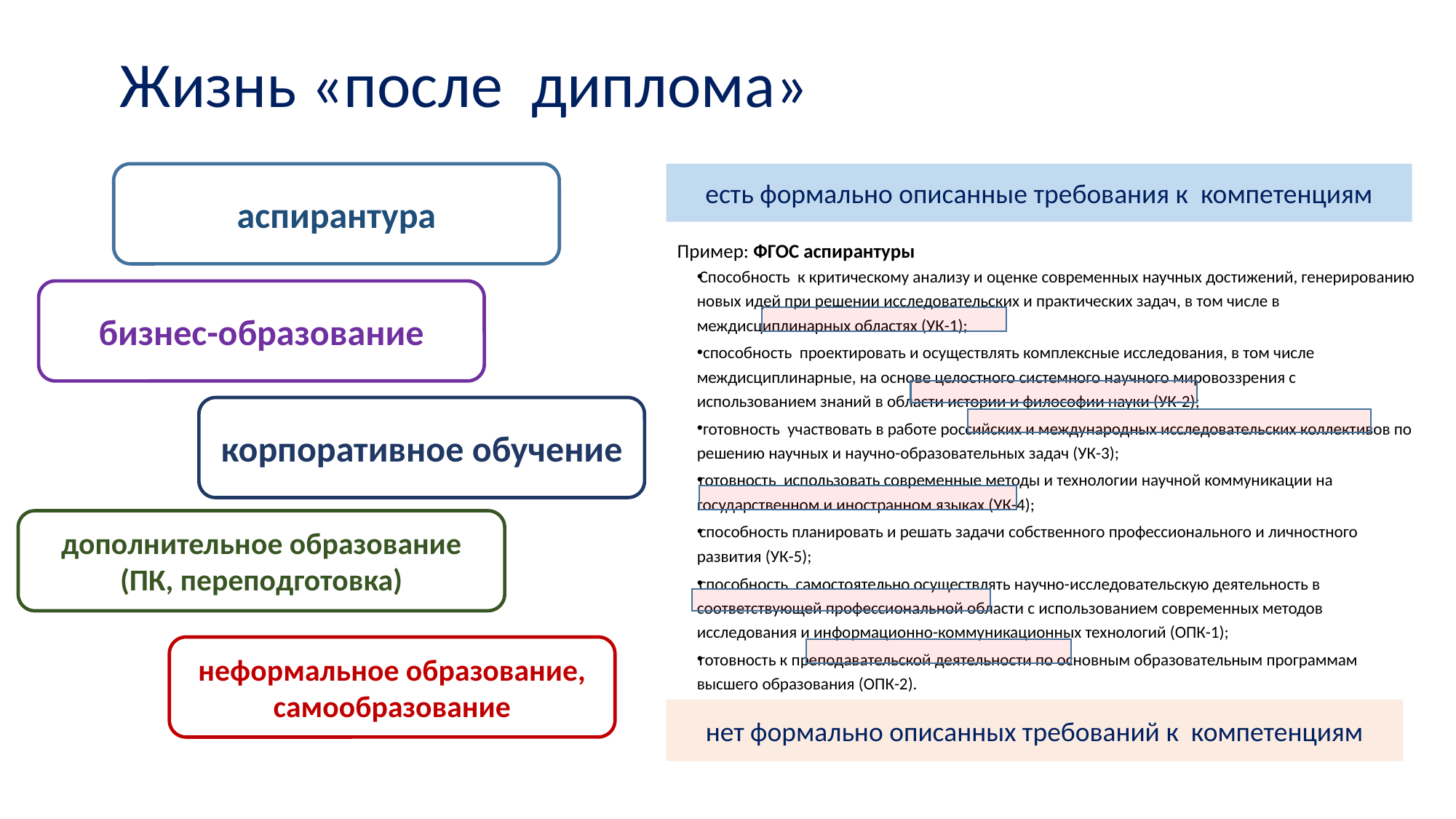

# Жизнь «после  диплома»
аспирантура
есть формально описанные требования к  компетенциям
Пример: ФГОС аспирантуры
Способность  к критическому анализу и оценке современных научных достижений, генерированию новых идей при решении исследовательских и практических задач, в том числе в междисциплинарных областях (УК-1);
 способность  проектировать и осуществлять комплексные исследования, в том числе междисциплинарные, на основе целостного системного научного мировоззрения с использованием знаний в области истории и философии науки (УК-2);
 готовность  участвовать в работе российских и международных исследовательских коллективов по решению научных и научно-образовательных задач (УК-3);
готовность  использовать современные методы и технологии научной коммуникации на государственном и иностранном языках (УК-4);
способность планировать и решать задачи собственного профессионального и личностного развития (УК-5);
способность  самостоятельно осуществлять научно-исследовательскую деятельность в соответствующей профессиональной области с использованием современных методов исследования и информационно-коммуникационных технологий (ОПК-1);
готовность к преподавательской деятельности по основным образовательным программам высшего образования (ОПК-2).
бизнес-образование

корпоративное обучение

дополнительное образование (ПК, переподготовка)

неформальное образование,
самообразование

нет формально описанных требований к  компетенциям